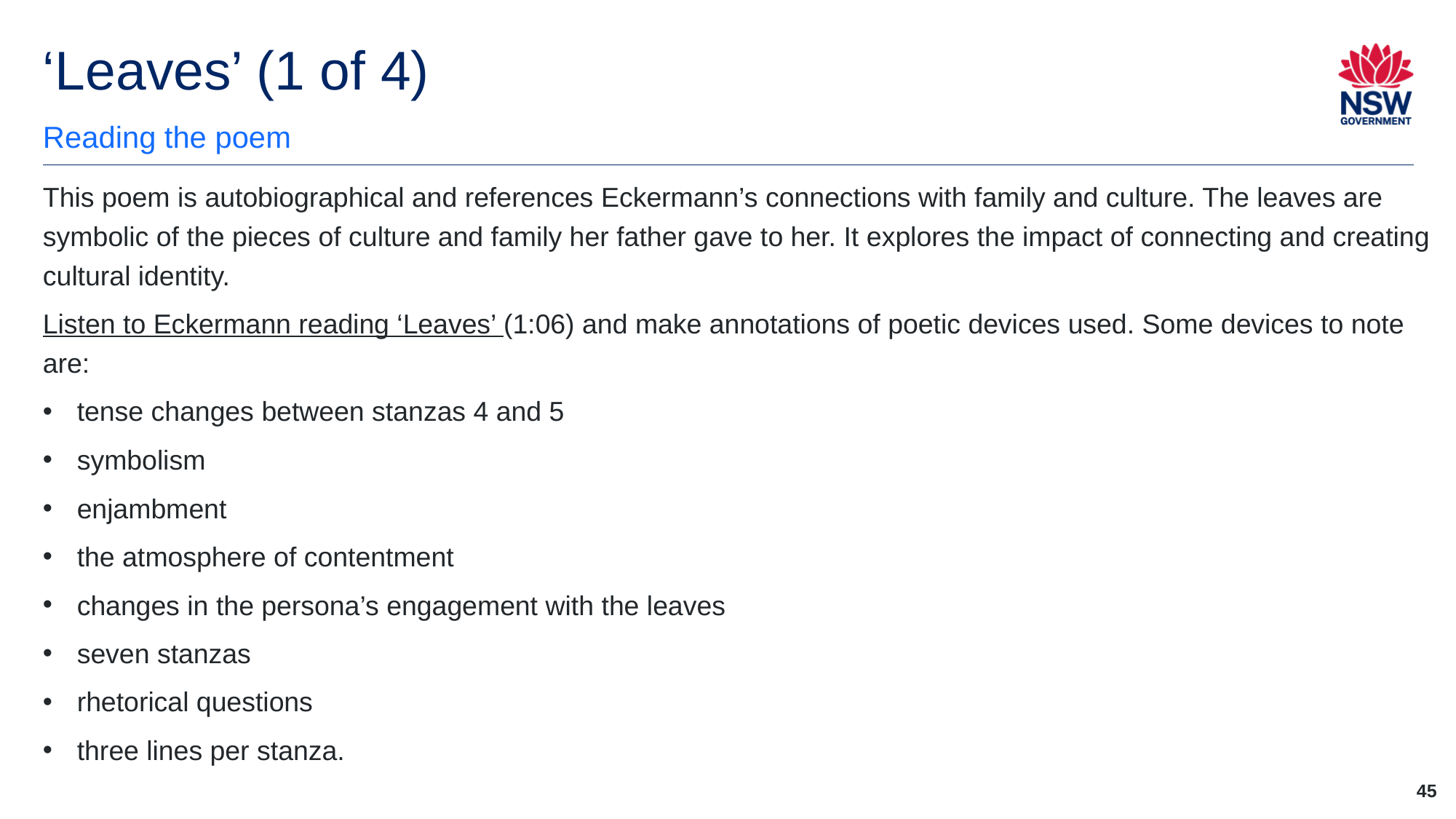

# ‘Leaves’ (1 of 4)
Reading the poem
This poem is autobiographical and references Eckermann’s connections with family and culture. The leaves are symbolic of the pieces of culture and family her father gave to her. It explores the impact of connecting and creating cultural identity.
Listen to Eckermann reading ‘Leaves’ (1:06) and make annotations of poetic devices used. Some devices to note are:
tense changes between stanzas 4 and 5
symbolism
enjambment
the atmosphere of contentment
changes in the persona’s engagement with the leaves
seven stanzas
rhetorical questions
three lines per stanza.
45